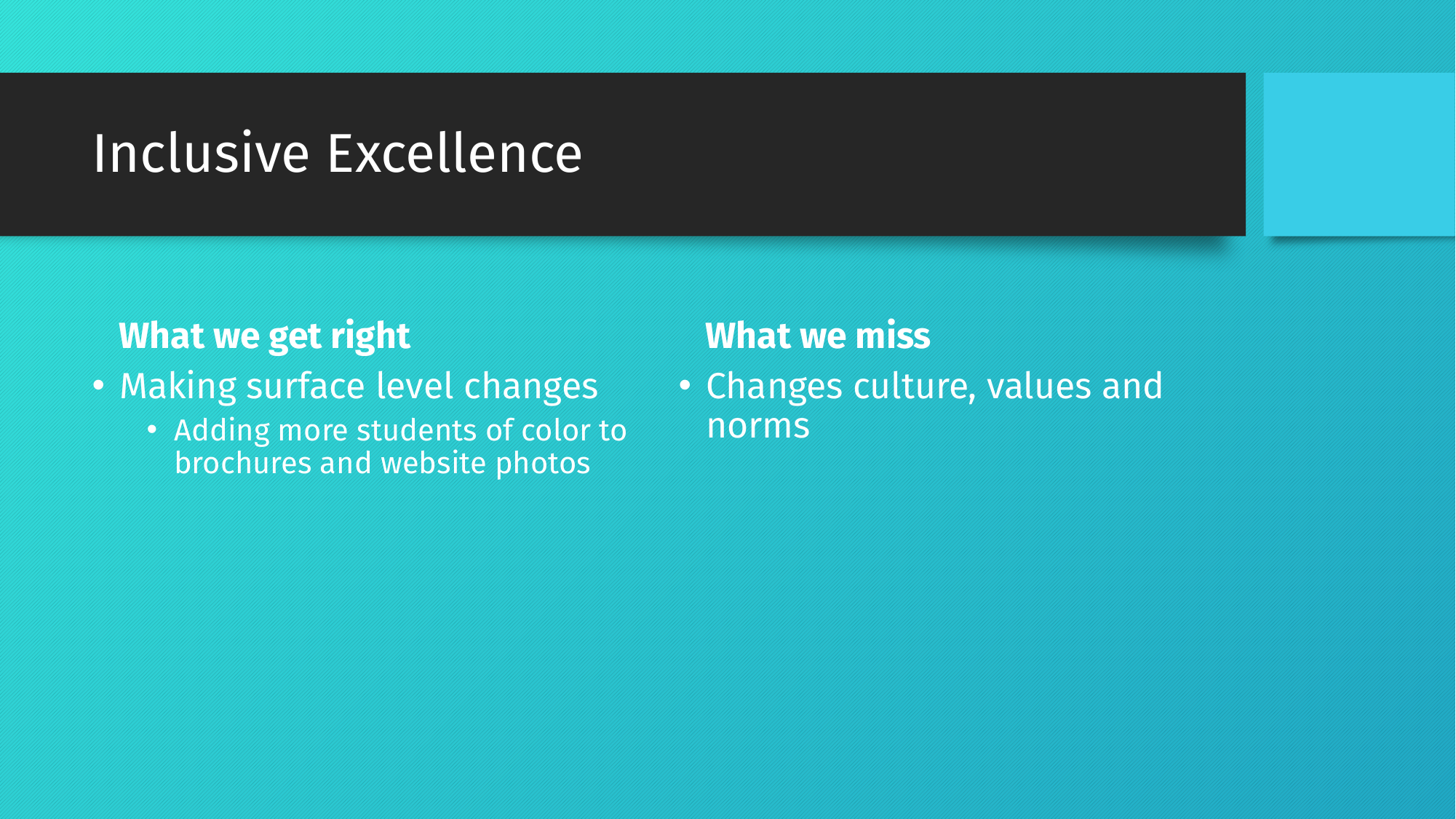

# Inclusive Excellence
What we get right
What we miss
Making surface level changes
Adding more students of color to brochures and website photos
Changes culture, values and norms